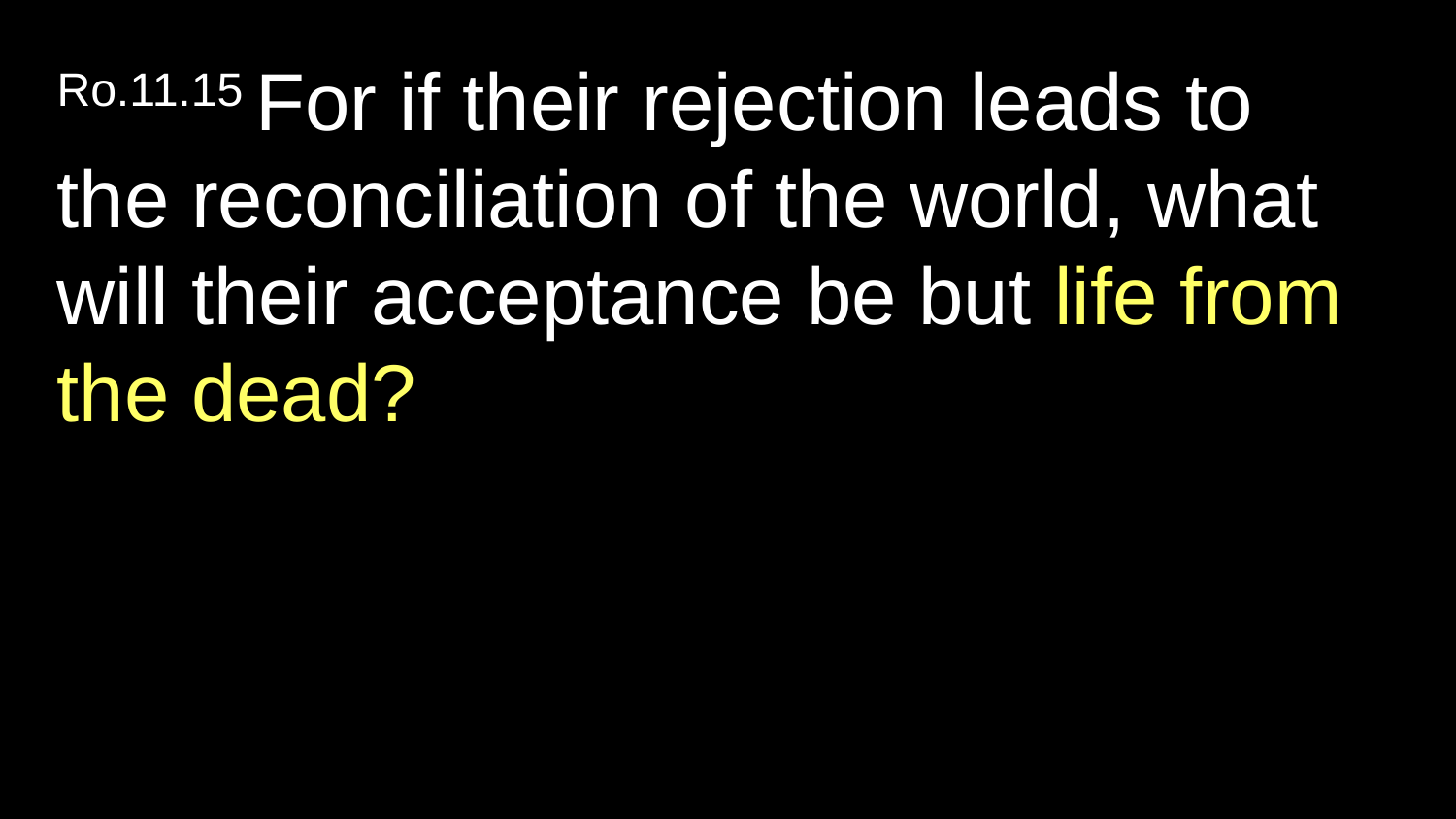

Ro.11.15 For if their rejection leads to the reconciliation of the world, what will their acceptance be but life from the dead?